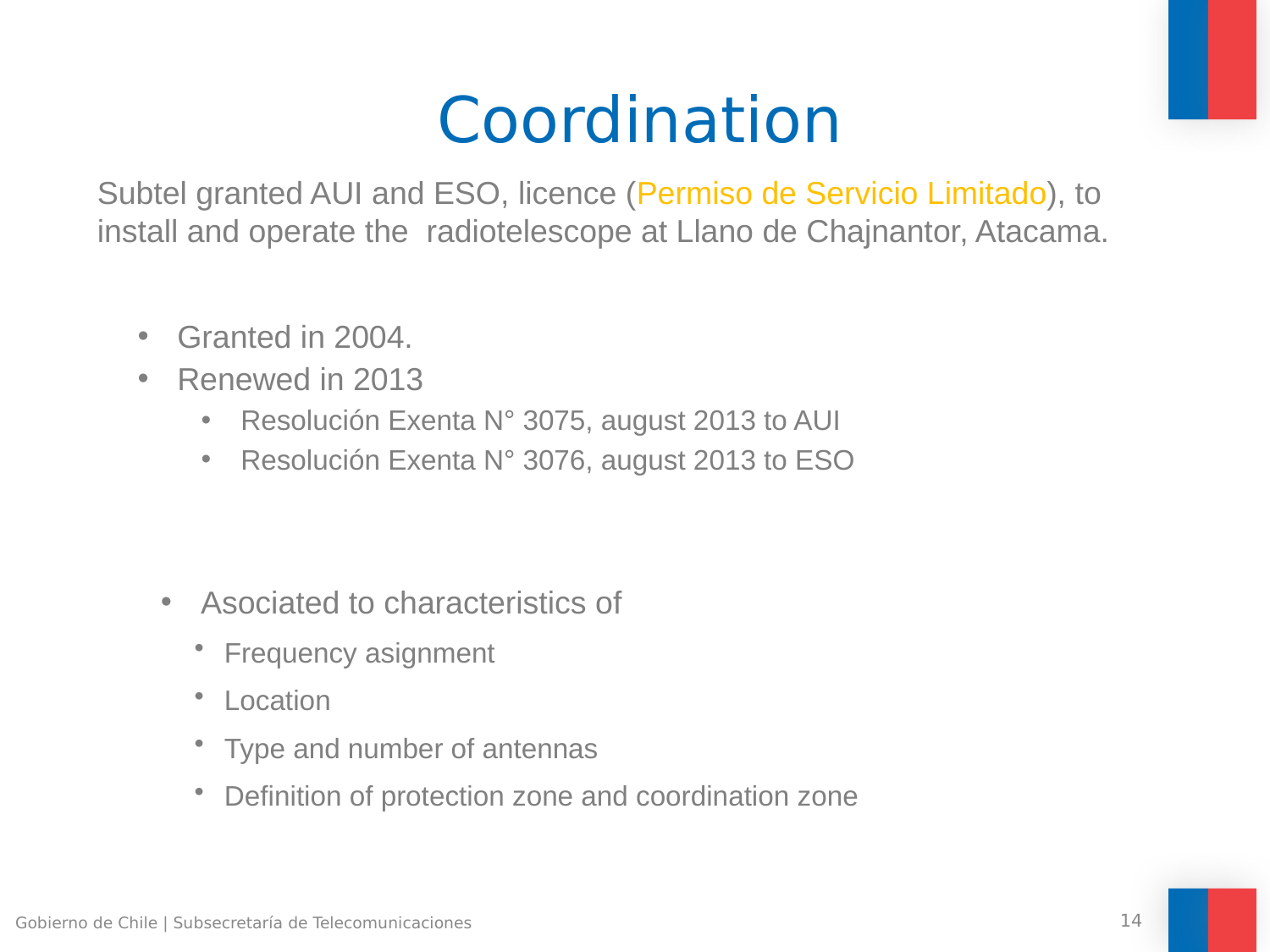

Coordination
Subtel granted AUI and ESO, licence (Permiso de Servicio Limitado), to install and operate the  radiotelescope at Llano de Chajnantor, Atacama.

Granted in 2004.
Renewed in 2013
Resolución Exenta N° 3075, august 2013 to AUI
Resolución Exenta N° 3076, august 2013 to ESO

Asociated to characteristics of
Frequency asignment
Location
Type and number of antennas
Definition of protection zone and coordination zone

Gobierno de Chile | Subsecretaría de Telecomunicaciones
14